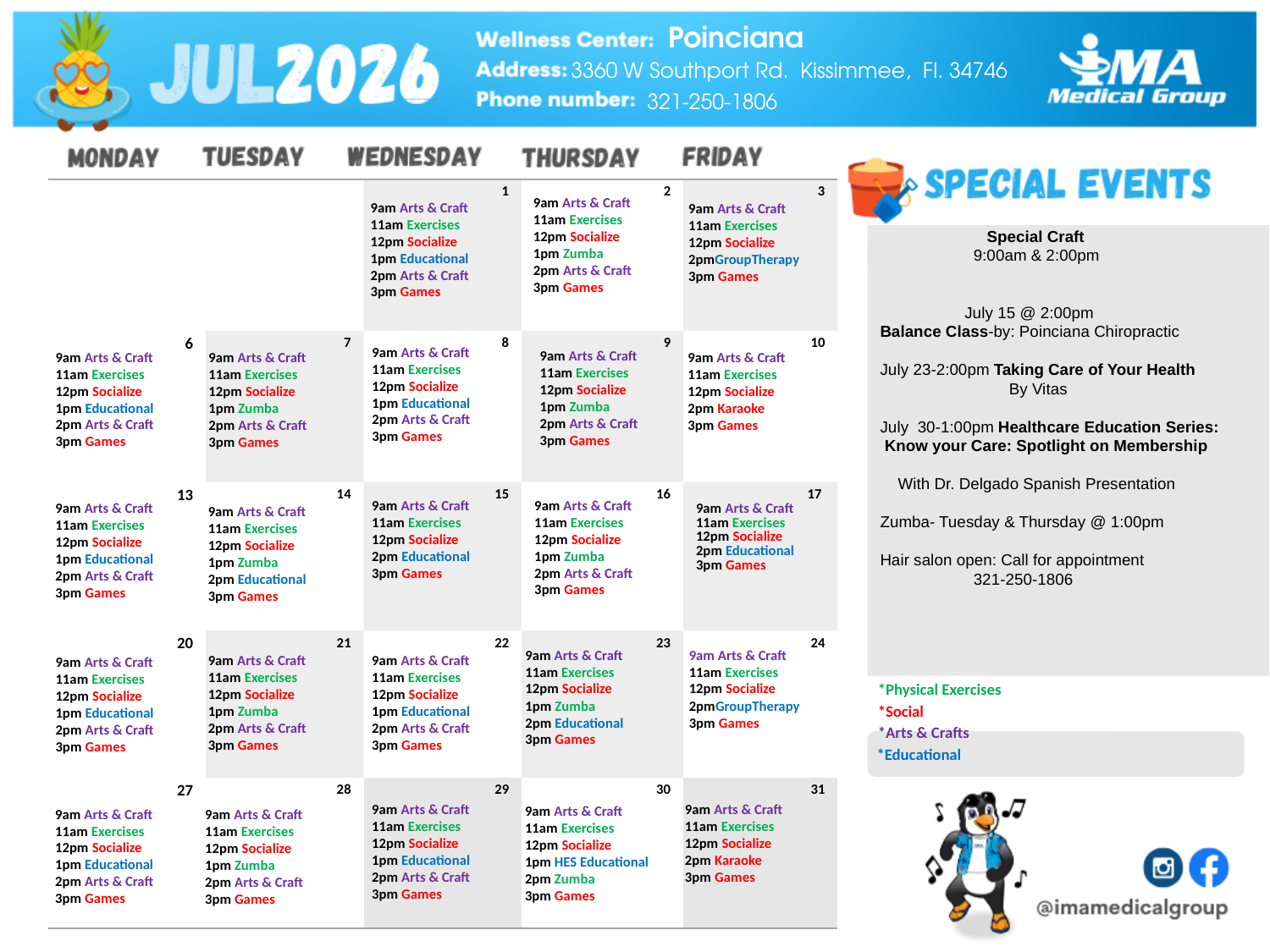

Poinciana
3360 W Southport Rd.  Kissimmee,  Fl. 34746
321-250-1806
|  |  | 1 | 2 | 3 |
| --- | --- | --- | --- | --- |
| 6 | 7 | 8 | 9 | 10 |
| 13 | 14 | 15 | 16 | 17 9am Arts & Craft  11am Exercises   12pm Socialize  2pm Educational 3pm Games |
| 20 | 21 | 22 | 23 | 24 |
| 27 | 28 | 29 | 30 | 31 |
9am Arts & Craft​
11am Exercises ​
12pm Socialize​
1pm Zumba​
2pm Arts & Craft​
3pm Games​
9am Arts & Craft
11am Exercises
12pm Socialize
1pm Educational
2pm Arts & Craft
3pm Games

9am Arts & Craft
11am Exercises
12pm Socialize
2pmGroupTherapy
3pm Games

                        Special Craft
                     9:00am & 2:00pm

                   July 15 @ 2:00pm
Balance Class-by: Poinciana Chiropractic

July 23-2:00pm Taking Care of Your Health
                             By Vitas

July  30-1:00pm Healthcare Education Series:
 Know your Care: Spotlight on Membership

    With Dr. Delgado Spanish Presentation

Zumba- Tuesday & Thursday @ 1:00pm

Hair salon open: Call for appointment
                     321-250-1806

9am Arts & Craft
11am Exercises
12pm Socialize
1pm Educational
2pm Arts & Craft
3pm Games

9am Arts & Craft
11am Exercises
12pm Socialize
1pm Zumba
2pm Arts & Craft
3pm Games

9am Arts & Craft
11am Exercises
12pm Socialize
1pm Educational
2pm Arts & Craft
3pm Games
9am Arts & Craft
11am Exercises
12pm Socialize
2pm Karaoke
3pm Games

9am Arts & Craft
11am Exercises
12pm Socialize
1pm Zumba
2pm Arts & Craft
3pm Games

9am Arts & Craft​
11am Exercises ​
12pm Socialize​
1pm Zumba​
2pm Arts & Craft​
3pm Games​
9am Arts & Craft
11am Exercises
12pm Socialize
2pm Educational
3pm Games

9am Arts & Craft
11am Exercises
12pm Socialize
1pm Educational
2pm Arts & Craft
3pm Games

9am Arts & Craft
11am Exercises
12pm Socialize
1pm Zumba
2pm Educational
3pm Games

9am Arts & Craft
11am Exercises
12pm Socialize
2pmGroupTherapy
3pm Games

9am Arts & Craft
11am Exercises
12pm Socialize
1pm Zumba
2pm Educational
3pm Games

9am Arts & Craft
11am Exercises
12pm Socialize
1pm Zumba
2pm Arts & Craft
3pm Games

9am Arts & Craft​
11am Exercises ​
12pm Socialize​
1pm Educational​
2pm Arts & Craft​
3pm Games​
9am Arts & Craft
11am Exercises
12pm Socialize
1pm Educational
2pm Arts & Craft
3pm Games

*Physical Exercises
*Social
*Arts & Crafts
*Educational
9am Arts & Craft
11am Exercises
12pm Socialize
2pm Karaoke
3pm Games

9am Arts & Craft
11am Exercises
12pm Socialize
1pm Educational
2pm Arts & Craft
3pm Games

9am Arts & Craft
11am Exercises
12pm Socialize
1pm HES Educational
2pm Zumba
3pm Games

9am Arts & Craft
11am Exercises
12pm Socialize
1pm Educational
2pm Arts & Craft
3pm Games

9am Arts & Craft
11am Exercises
12pm Socialize
1pm Zumba
2pm Arts & Craft
3pm Games